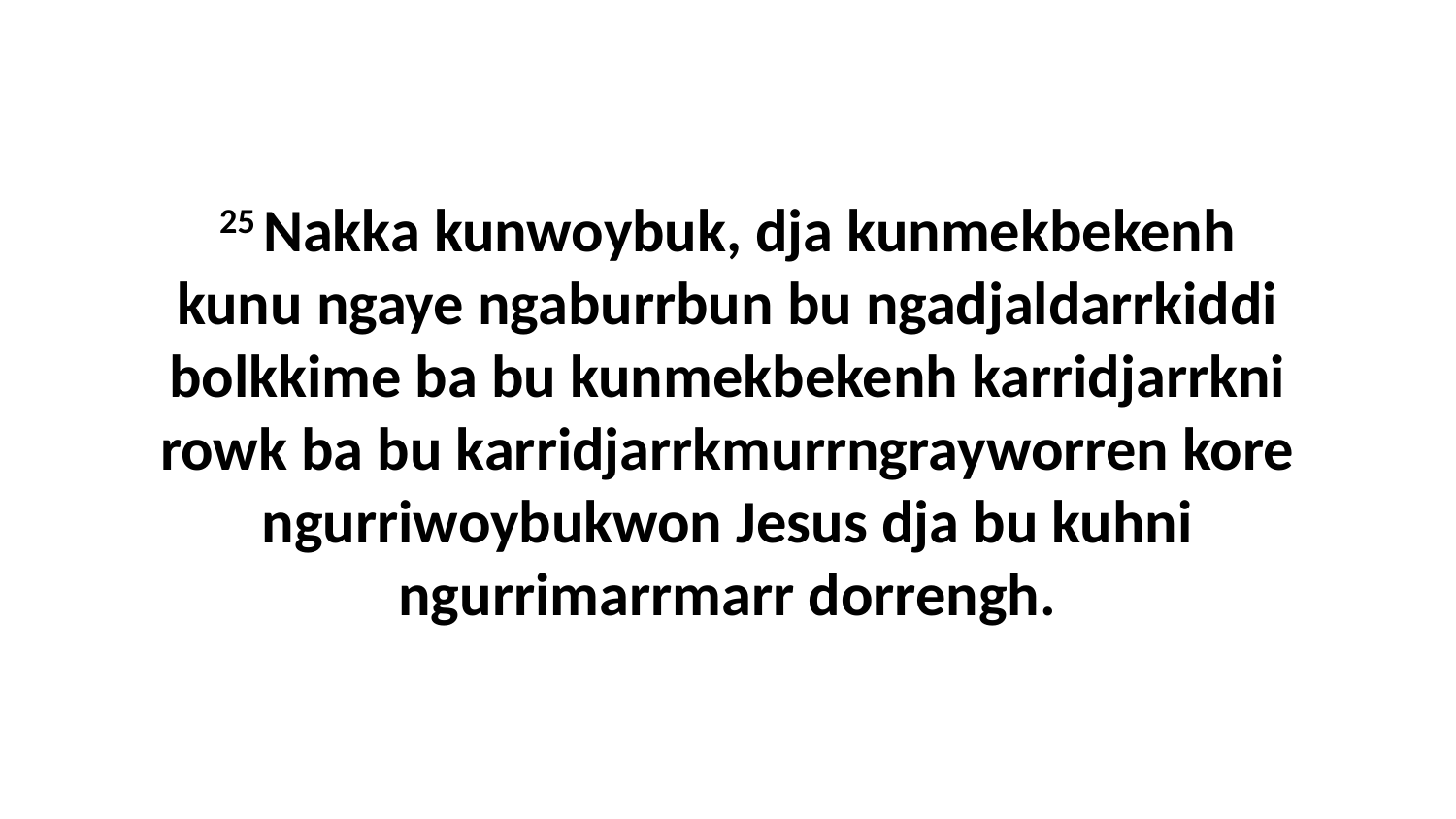

25 Nakka kunwoybuk, dja kunmekbekenh kunu ngaye ngaburrbun bu ngadjaldarrkiddi bolkkime ba bu kunmekbekenh karridjarrkni rowk ba bu karridjarrkmurrngrayworren kore ngurriwoybukwon Jesus dja bu kuhni ngurrimarrmarr dorrengh.